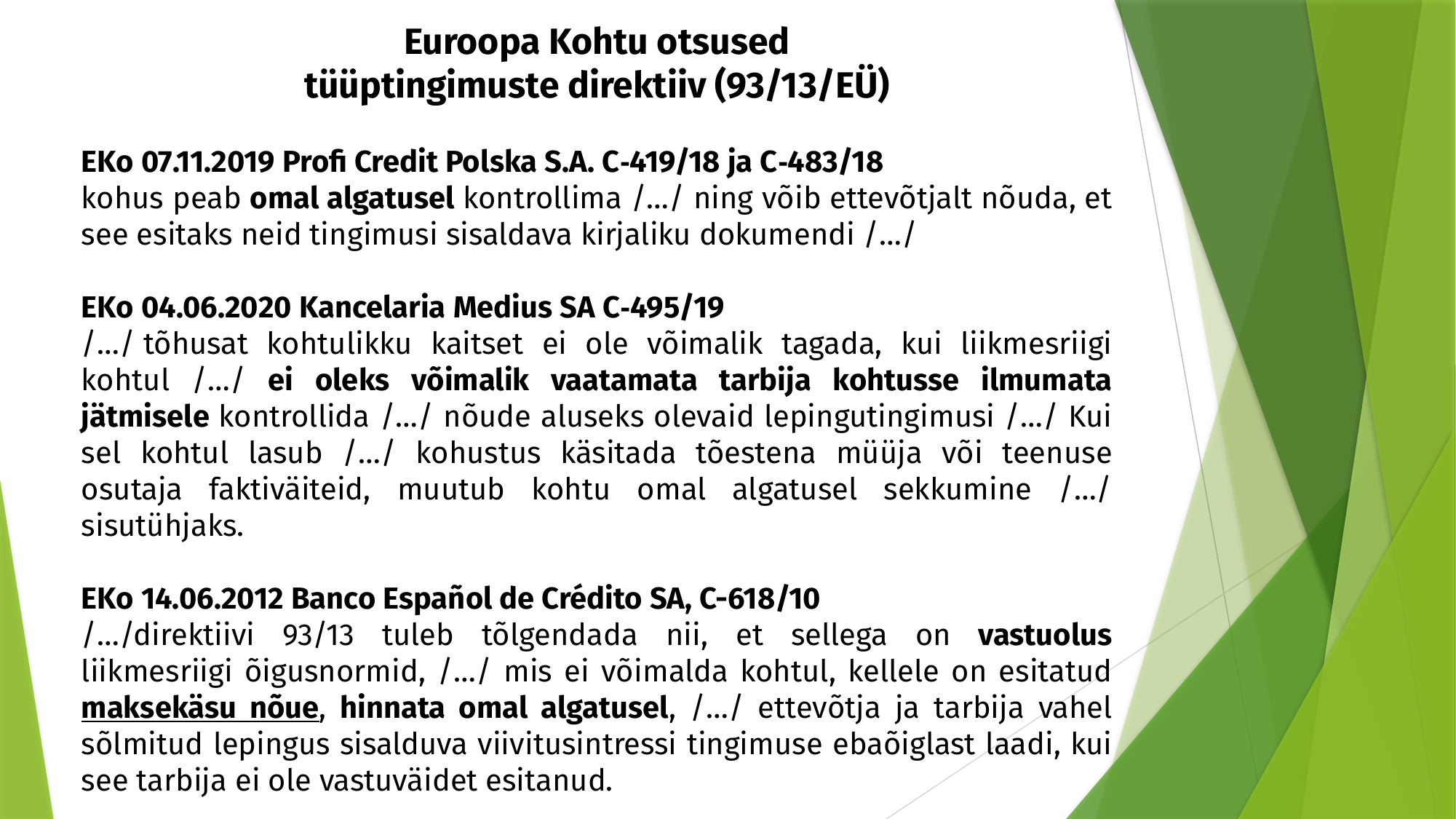

Euroopa Kohtu otsused
tüüptingimuste direktiiv (93/13/EÜ)

EKo 07.11.2019 Profi Credit Polska S.A. C‑419/18 ja C‑483/18
kohus peab omal algatusel kontrollima /…/ ning võib ettevõtjalt nõuda, et see esitaks neid tingimusi sisaldava kirjaliku dokumendi /…/

EKo 04.06.2020 Kancelaria Medius SA C‑495/19
/…/ tõhusat kohtulikku kaitset ei ole võimalik tagada, kui liikmesriigi kohtul /…/ ei oleks võimalik vaatamata tarbija kohtusse ilmumata jätmisele kontrollida /…/ nõude aluseks olevaid lepingutingimusi /…/ Kui sel kohtul lasub /…/ kohustus käsitada tõestena müüja või teenuse osutaja faktiväiteid, muutub kohtu omal algatusel sekkumine /…/ sisutühjaks.

EKo 14.06.2012 Banco Español de Crédito SA, C-618/10
/…/direktiivi 93/13 tuleb tõlgendada nii, et sellega on vastuolus liikmesriigi õigusnormid, /…/ mis ei võimalda kohtul, kellele on esitatud maksekäsu nõue, hinnata omal algatusel, /…/ ettevõtja ja tarbija vahel sõlmitud lepingus sisalduva viivitusintressi tingimuse ebaõiglast laadi, kui see tarbija ei ole vastuväidet esitanud.